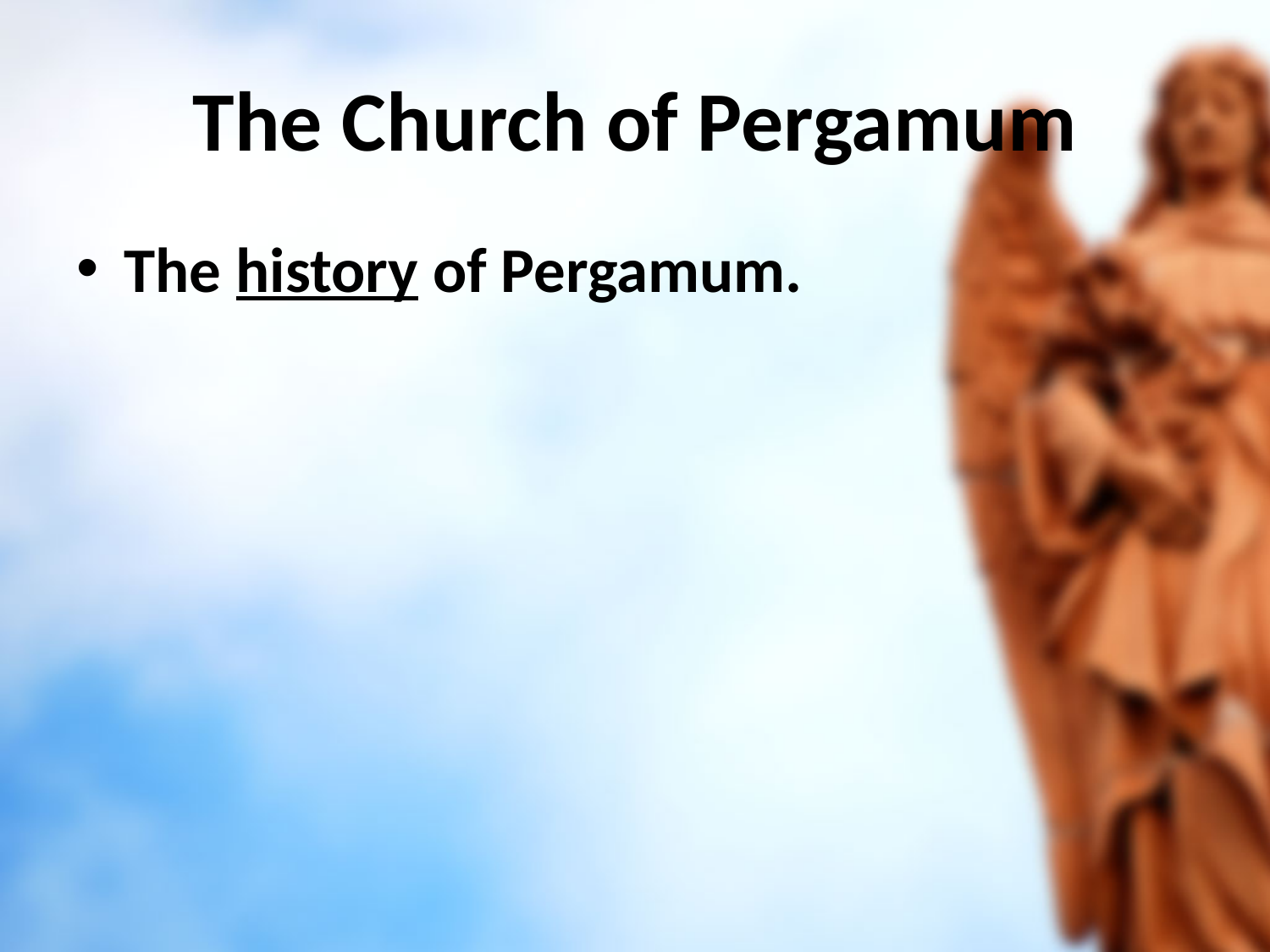

# The Church of Pergamum
The history of Pergamum.